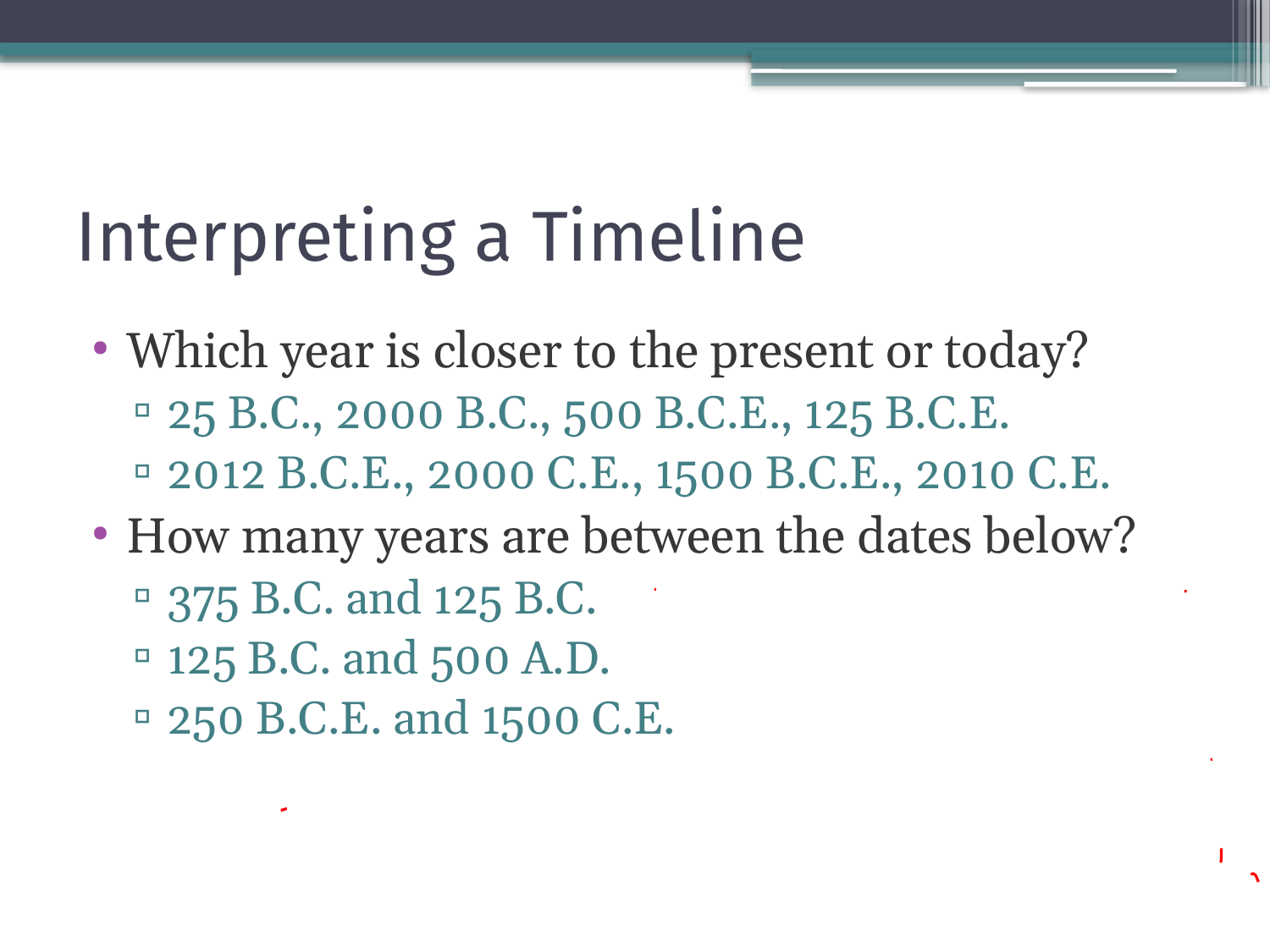

# Interpreting a Timeline
Which year is closer to the present or today?
25 B.C., 2000 B.C., 500 B.C.E., 125 B.C.E.
2012 B.C.E., 2000 C.E., 1500 B.C.E., 2010 C.E.
How many years are between the dates below?
375 B.C. and 125 B.C.
125 B.C. and 500 A.D.
250 B.C.E. and 1500 C.E.